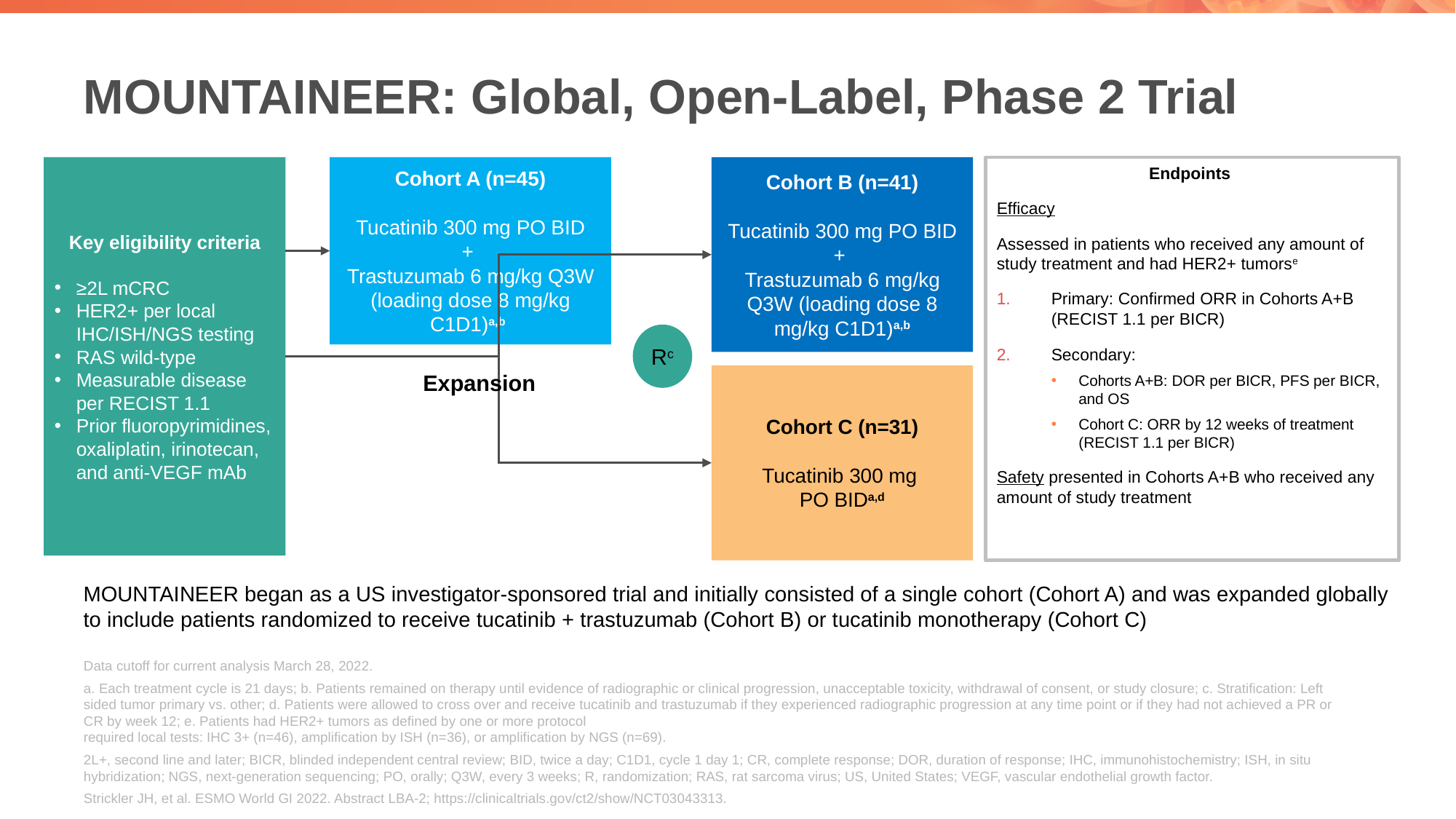

# MOUNTAINEER: Global, Open-Label, Phase 2 Trial
Key eligibility criteria

≥2L mCRC
HER2+ per local IHC/ISH/NGS testing
RAS wild-type
Measurable disease per RECIST 1.1
Prior fluoropyrimidines, oxaliplatin, irinotecan, and anti-VEGF mAb
Cohort B (n=41)

Tucatinib 300 mg PO BID
+
Trastuzumab 6 mg/kg Q3W (loading dose 8 mg/kg C1D1)a,b
Cohort A (n=45)

Tucatinib 300 mg PO BID
+
Trastuzumab 6 mg/kg Q3W (loading dose 8 mg/kg C1D1)a,b
Rc
Expansion
Cohort C (n=31)

Tucatinib 300 mg
PO BIDa,d
Endpoints
Efficacy
Assessed in patients who received any amount of study treatment and had HER2+ tumorse
Primary: Confirmed ORR in Cohorts A+B (RECIST 1.1 per BICR)
Secondary:
Cohorts A+B: DOR per BICR, PFS per BICR, and OS
Cohort C: ORR by 12 weeks of treatment (RECIST 1.1 per BICR)
Safety presented in Cohorts A+B who received any amount of study treatment
MOUNTAINEER began as a US investigator-sponsored trial and initially consisted of a single cohort (Cohort A) and was expanded globally to include patients randomized to receive tucatinib + trastuzumab (Cohort B) or tucatinib monotherapy (Cohort C)
Data cutoff for current analysis March 28, 2022.
a. Each treatment cycle is 21 days; b. Patients remained on therapy until evidence of radiographic or clinical progression, unacceptable toxicity, withdrawal of consent, or study closure; c. Stratification: Left sided tumor primary vs. other; d. Patients were allowed to cross over and receive tucatinib and trastuzumab if they experienced radiographic progression at any time point or if they had not achieved a PR or CR by week 12; e. Patients had HER2+ tumors as defined by one or more protocol
required local tests: IHC 3+ (n=46), amplification by ISH (n=36), or amplification by NGS (n=69).
2L+, second line and later; BICR, blinded independent central review; BID, twice a day; C1D1, cycle 1 day 1; CR, complete response; DOR, duration of response; IHC, immunohistochemistry; ISH, in situ hybridization; NGS, next-generation sequencing; PO, orally; Q3W, every 3 weeks; R, randomization; RAS, rat sarcoma virus; US, United States; VEGF, vascular endothelial growth factor.
Strickler JH, et al. ESMO World GI 2022. Abstract LBA-2; https://clinicaltrials.gov/ct2/show/NCT03043313.